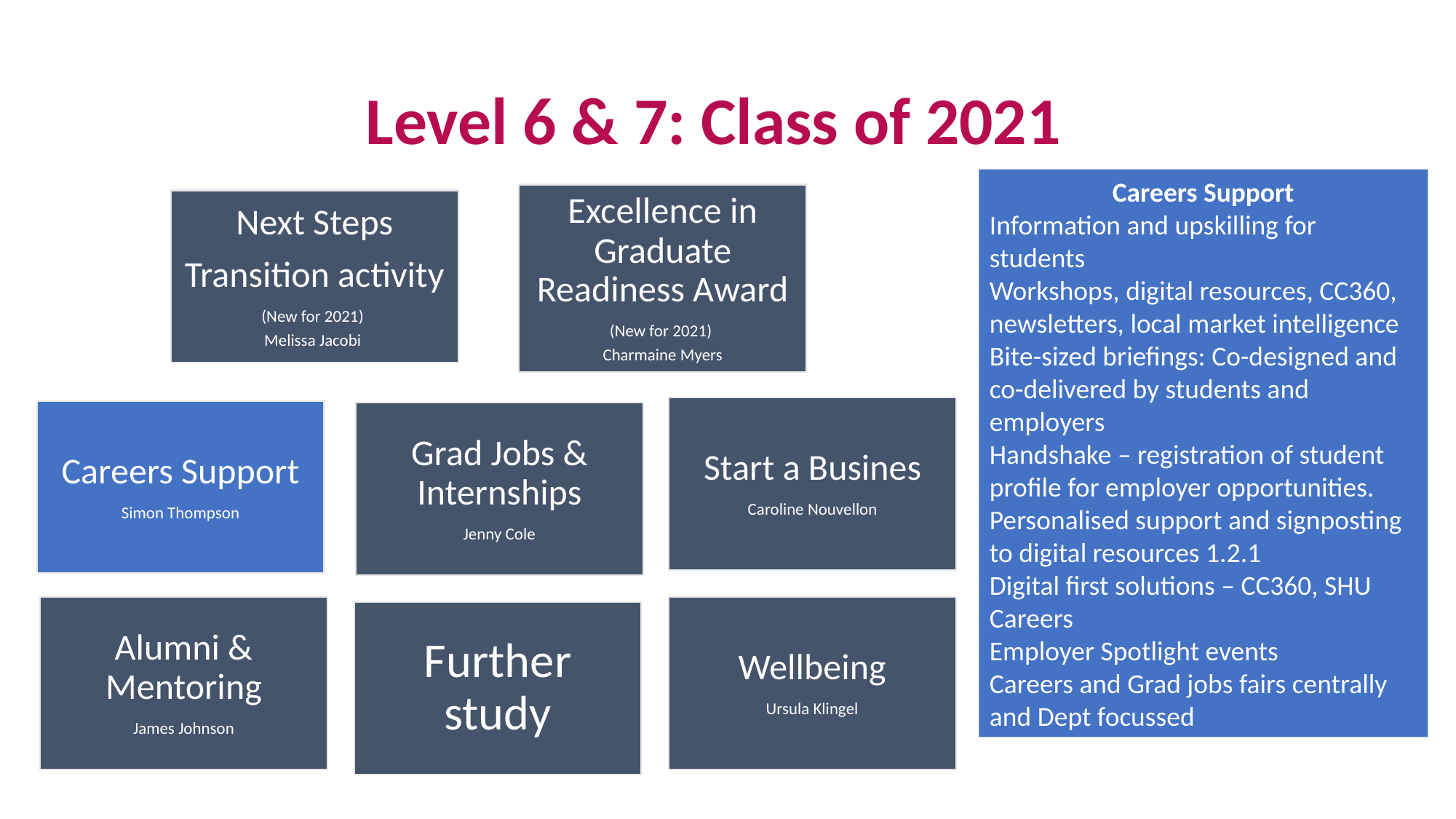

# Level 6 & 7: Class of 2021
Next Steps
Transition activity
(New for 2021)
Melissa Jacobi
Excellence in Graduate Readiness Award
(New for 2021)
Charmaine Myers
Careers Support
Simon Thompson
Grad Jobs & Internships
Jenny Cole
Start a Busines
Caroline Nouvellon
Alumni & Mentoring
James Johnson
Further study
Wellbeing
Ursula Klingel
Careers Support
Information and upskilling for students
Workshops, digital resources, CC360, newsletters, local market intelligence
Bite-sized briefings: Co-designed and co-delivered by students and employers
Handshake – registration of student profile for employer opportunities.
Personalised support and signposting to digital resources 1.2.1
Digital first solutions – CC360, SHU Careers
Employer Spotlight events
Careers and Grad jobs fairs centrally and Dept focussed